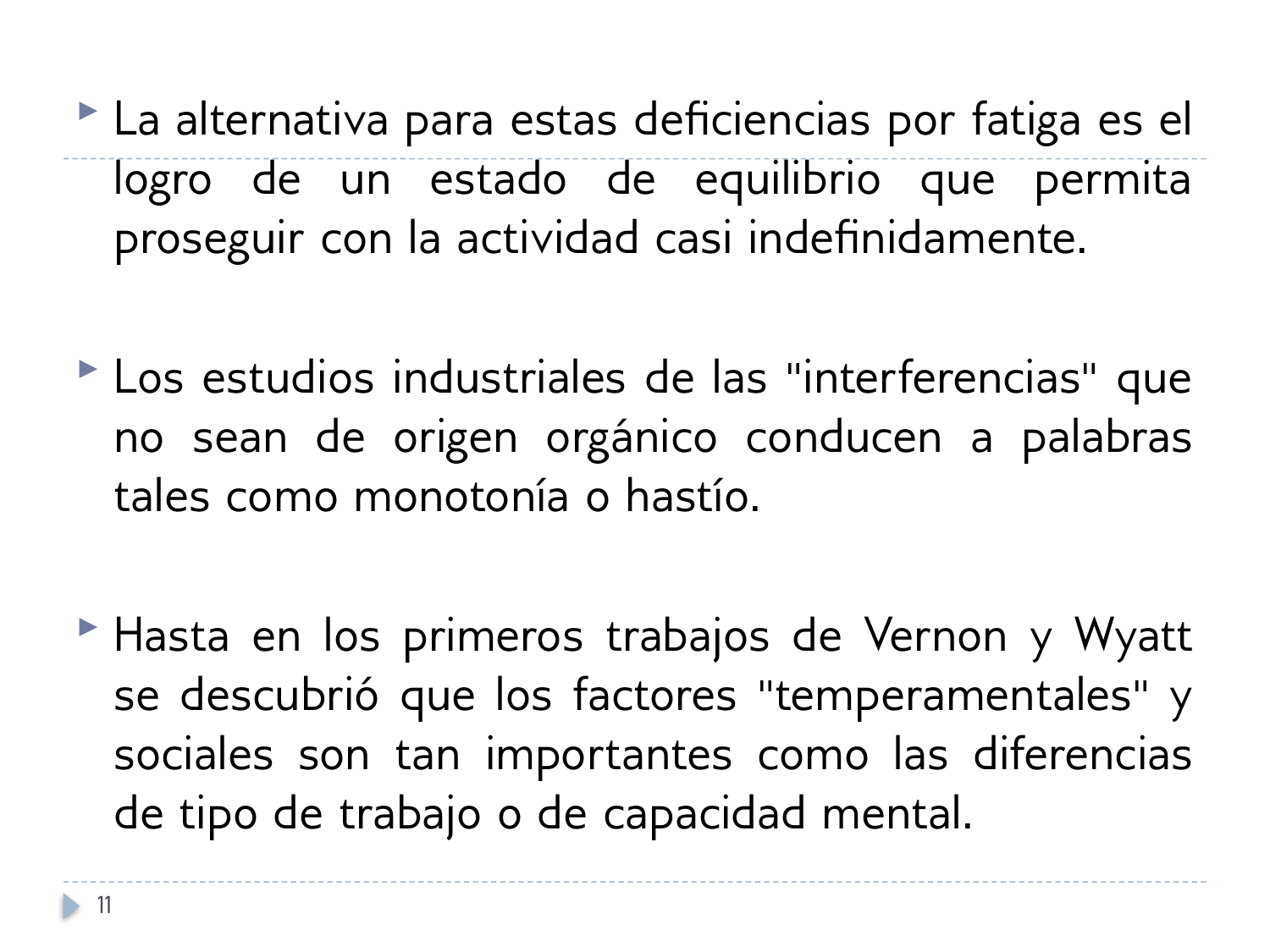

La alternativa para estas deficiencias por fatiga es el logro de un estado de equilibrio que permita proseguir con la actividad casi indefinidamente.

Los estudios industriales de las "interferencias" que no sean de origen orgánico conducen a palabras tales como monotonía o hastío.

Hasta en los primeros trabajos de Vernon y Wyatt se descubrió que los factores "temperamentales" y sociales son tan importantes como las diferencias de tipo de trabajo o de capacidad mental.

11